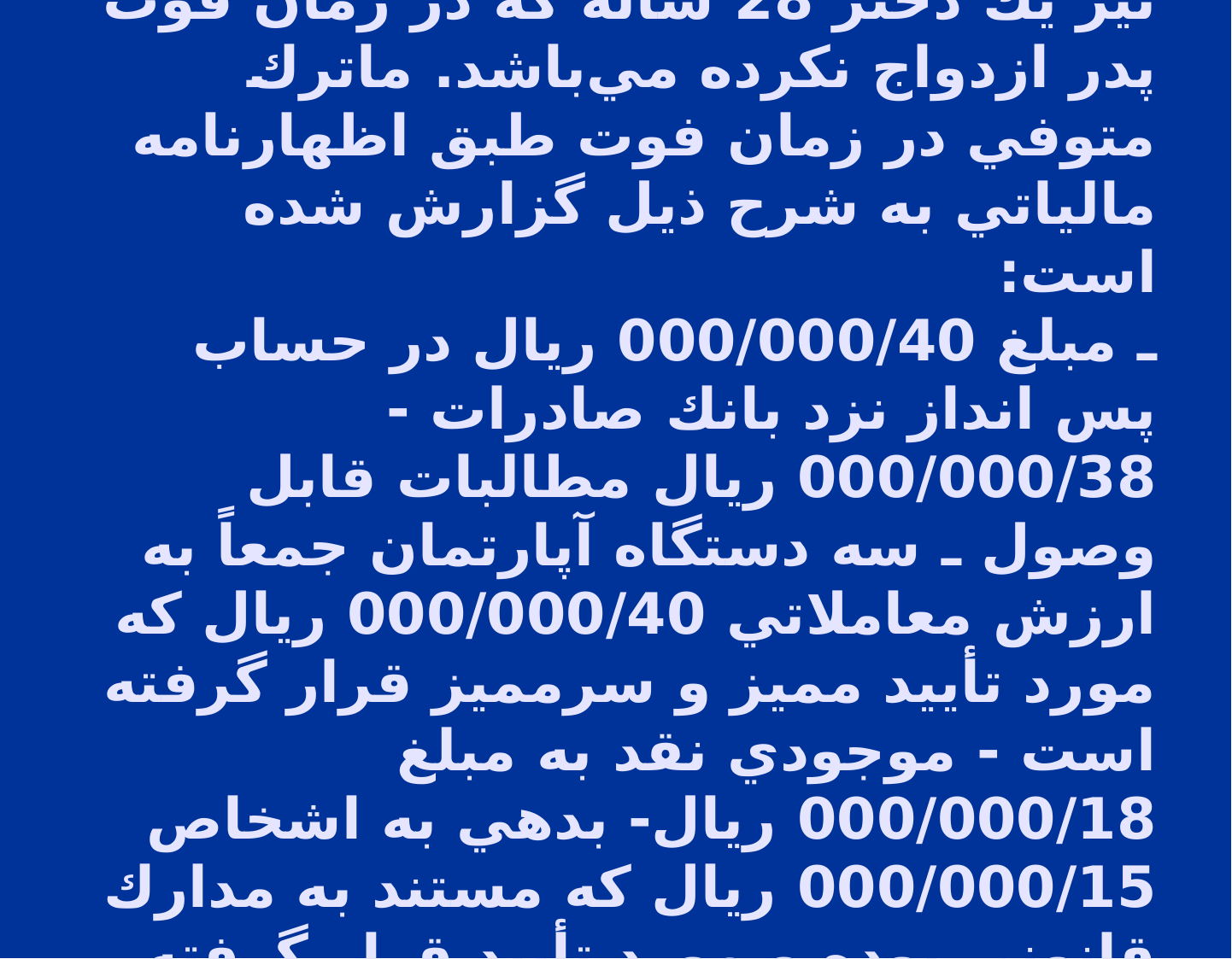

# مسائل 1. آقاي روزبهاني در تيرماه سال 81 فوت شده است. وراث قانوني وي دو پسر، يكي 18 ساله و ديگري 24 ساله و نيز يك دختر 28 ساله كه در زمان فوت پدر ازدواج نكرده مي‌باشد. ماترك متوفي در زمان فوت طبق اظهارنامه مالياتي به شرح ذيل گزارش شده است: ـ مبلغ 000/000/40 ريال در حساب پس انداز نزد بانك صادرات - 000/000/38 ريال مطالبات قابل وصول ـ سه دستگاه آپارتمان جمعاً به ارزش معاملاتي 000/000/40 ريال كه مورد تأييد مميز و سرمميز قرار گرفته است - موجودي نقد به مبلغ 000/000/18 ريال- بدهي به اشخاص 000/000/15 ريال كه مستند به مدارك قانوني بوده و مورد تأييد قرار گرفته است. مطلوب است محاسبه ماليات سهم‌الارث هريك از وراث.